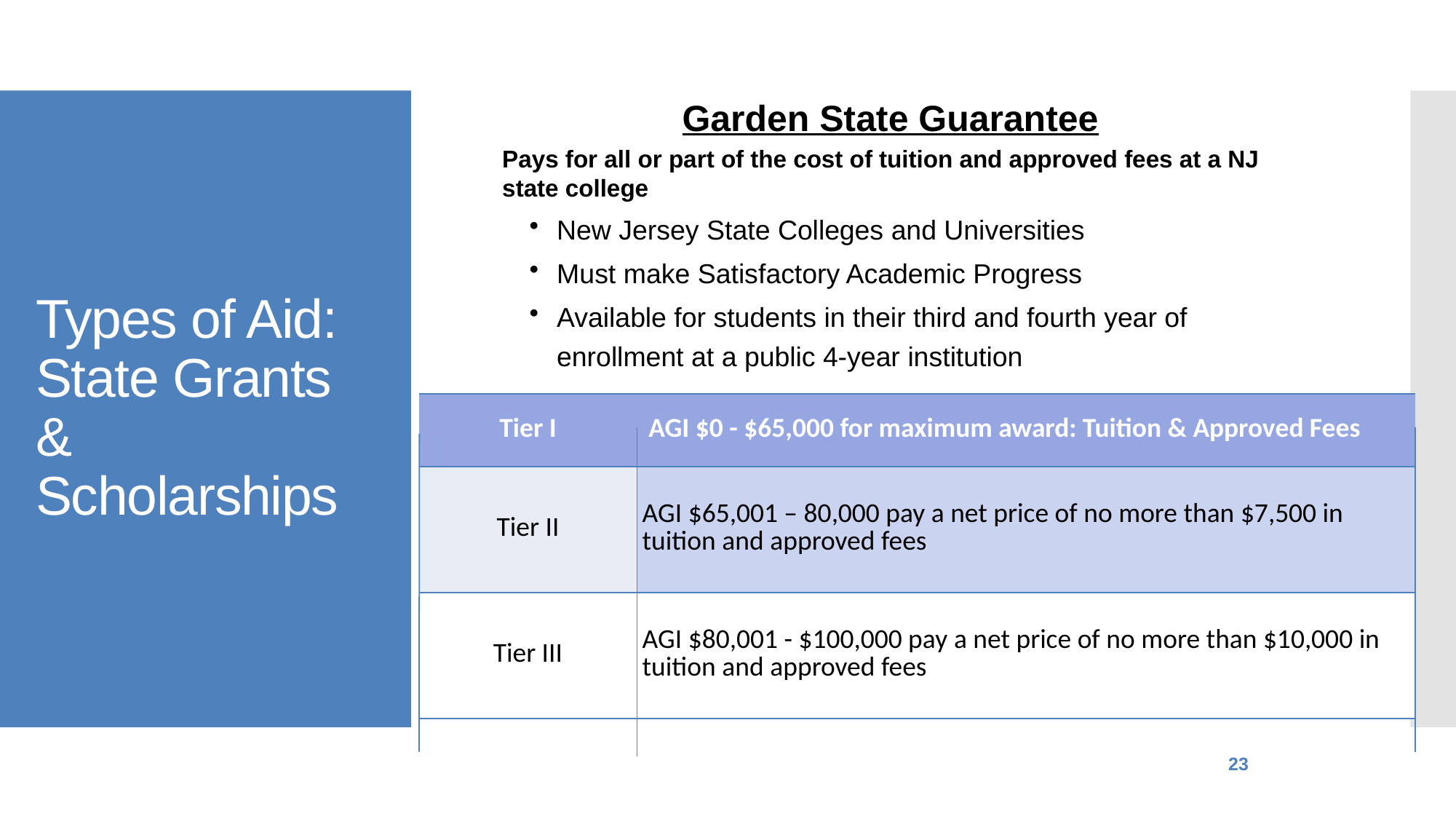

Garden State Guarantee
Pays for all or part of the cost of tuition and approved fees at a NJ state college
New Jersey State Colleges and Universities
Must make Satisfactory Academic Progress
Available for students in their third and fourth year of enrollment at a public 4-year institution
Types of Aid:
State Grants & Scholarships
| Tier I | AGI $0 - $65,000 for maximum award: Tuition & Approved Fees |
| --- | --- |
| Tier II | AGI $65,001 – 80,000 pay a net price of no more than $7,500 in tuition and approved fees |
| Tier III | AGI $80,001 - $100,000 pay a net price of no more than $10,000 in tuition and approved fees |
23
Higher Education Student Assistance Authority